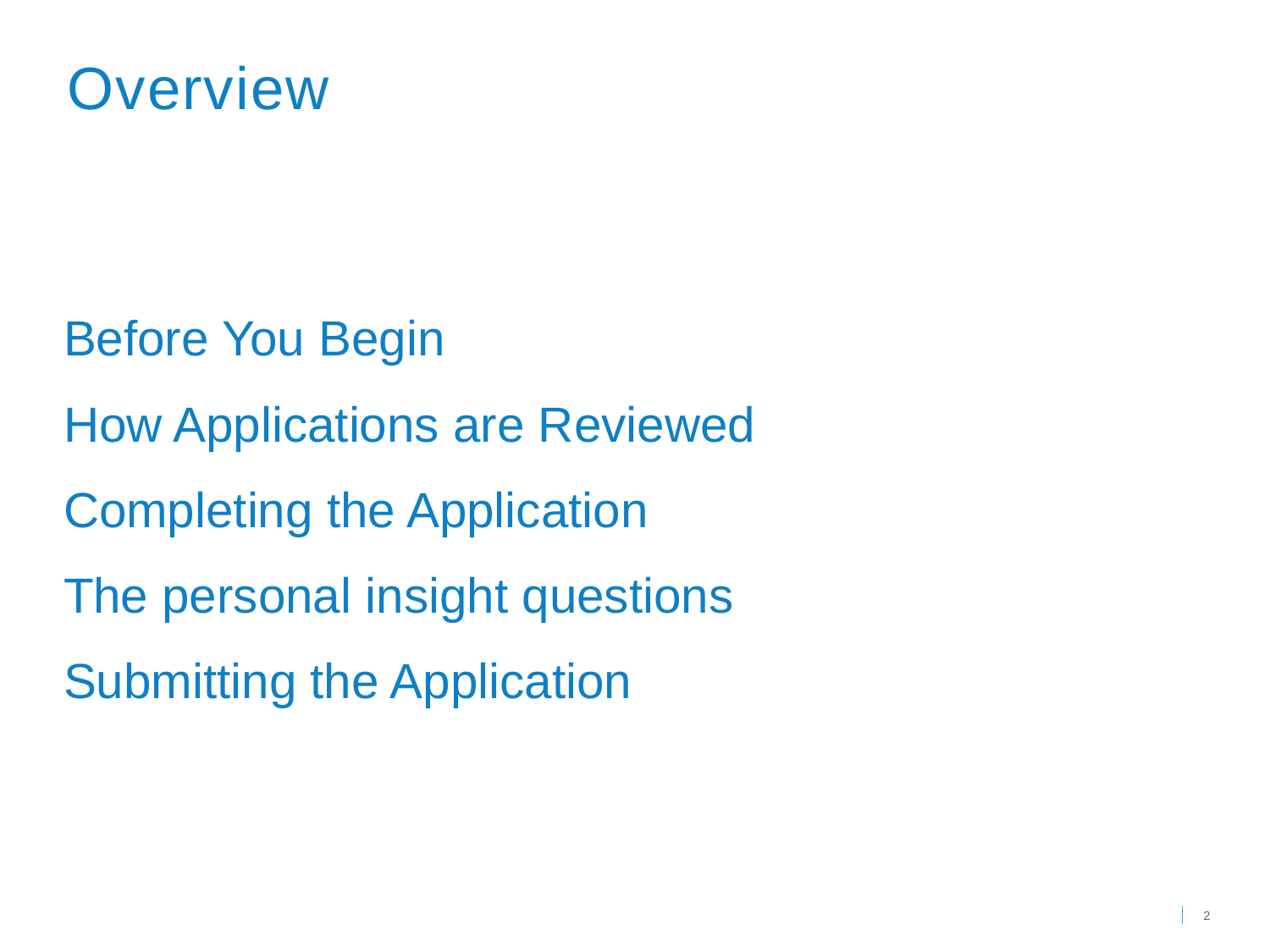

Overview
Before You Begin
How Applications are Reviewed
Completing the Application
The personal insight questions
Submitting the Application
2